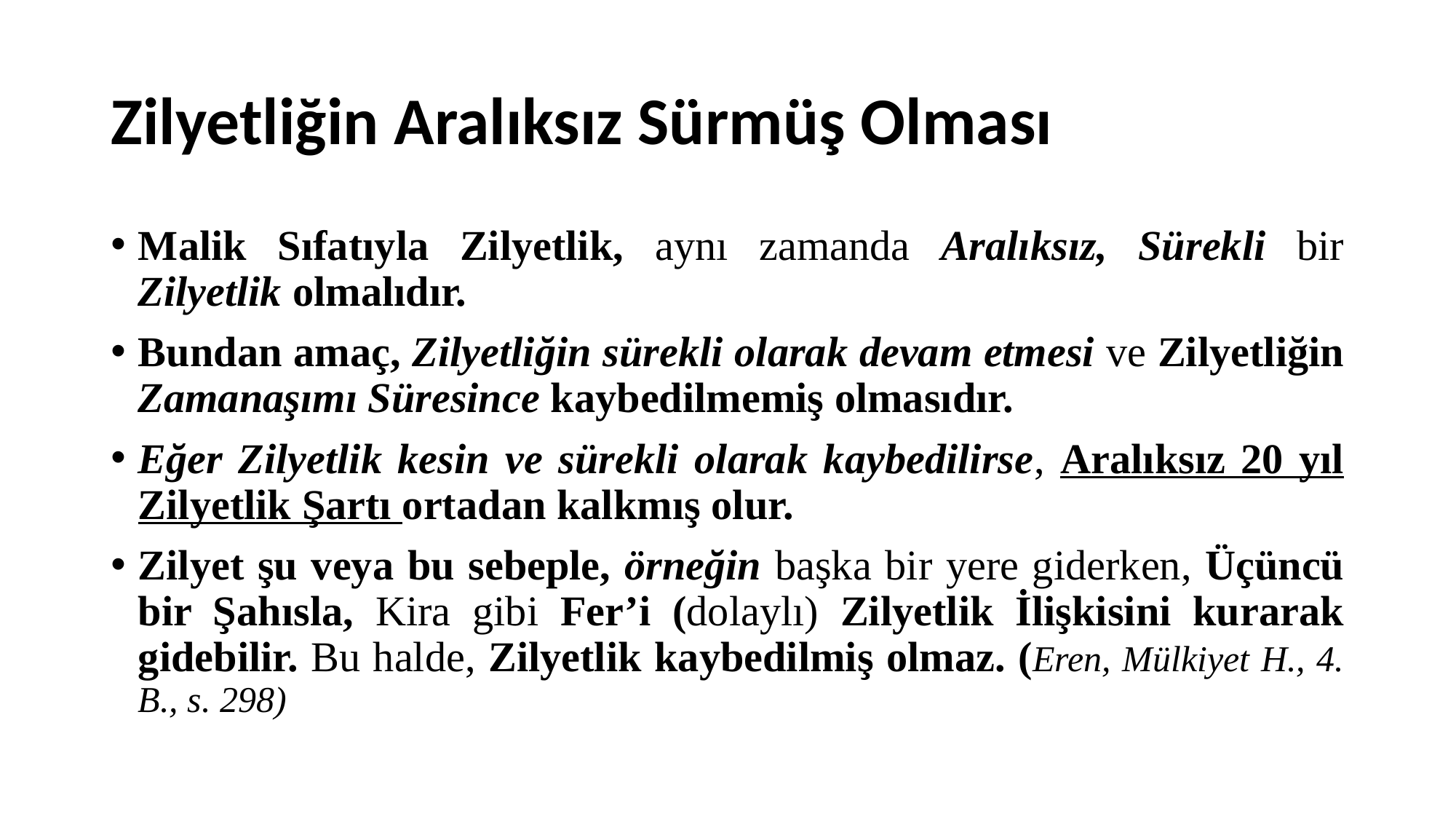

# Zilyetliğin Aralıksız Sürmüş Olması
Malik Sıfatıyla Zilyetlik, aynı zamanda Aralıksız, Sürekli bir Zilyetlik olmalıdır.
Bundan amaç, Zilyetliğin sürekli olarak devam etmesi ve Zilyetliğin Zamanaşımı Süresince kaybedilmemiş olmasıdır.
Eğer Zilyetlik kesin ve sürekli olarak kaybedilirse, Aralıksız 20 yıl Zilyetlik Şartı ortadan kalkmış olur.
Zilyet şu veya bu sebeple, örneğin başka bir yere giderken, Üçüncü bir Şahısla, Kira gibi Fer’i (dolaylı) Zilyetlik İlişkisini kurarak gidebilir. Bu halde, Zilyetlik kaybedilmiş olmaz. (Eren, Mülkiyet H., 4. B., s. 298)